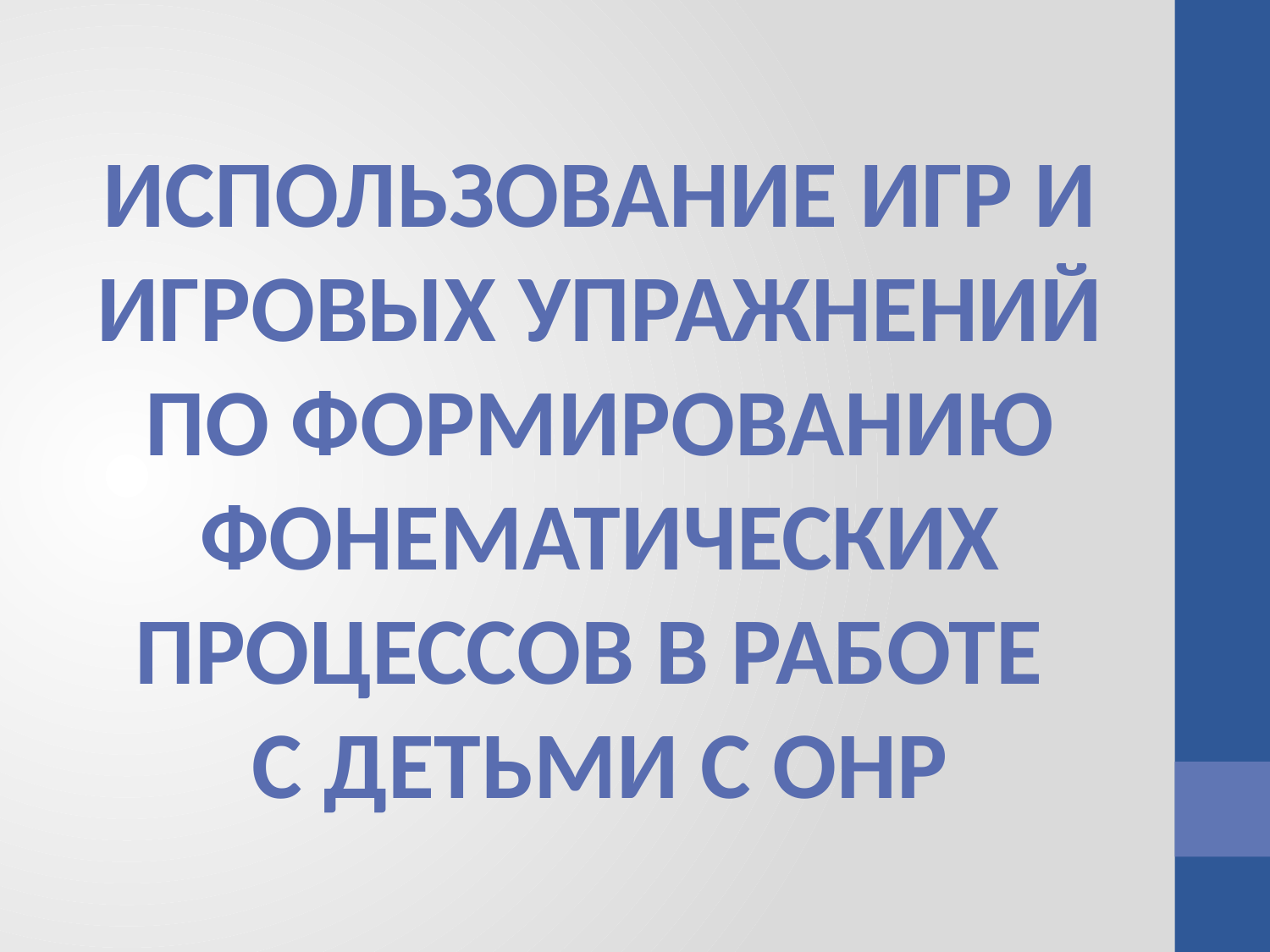

Использование игр и игровых упражнений по формированию фонематических процессов в работе
с детьми с ОНР